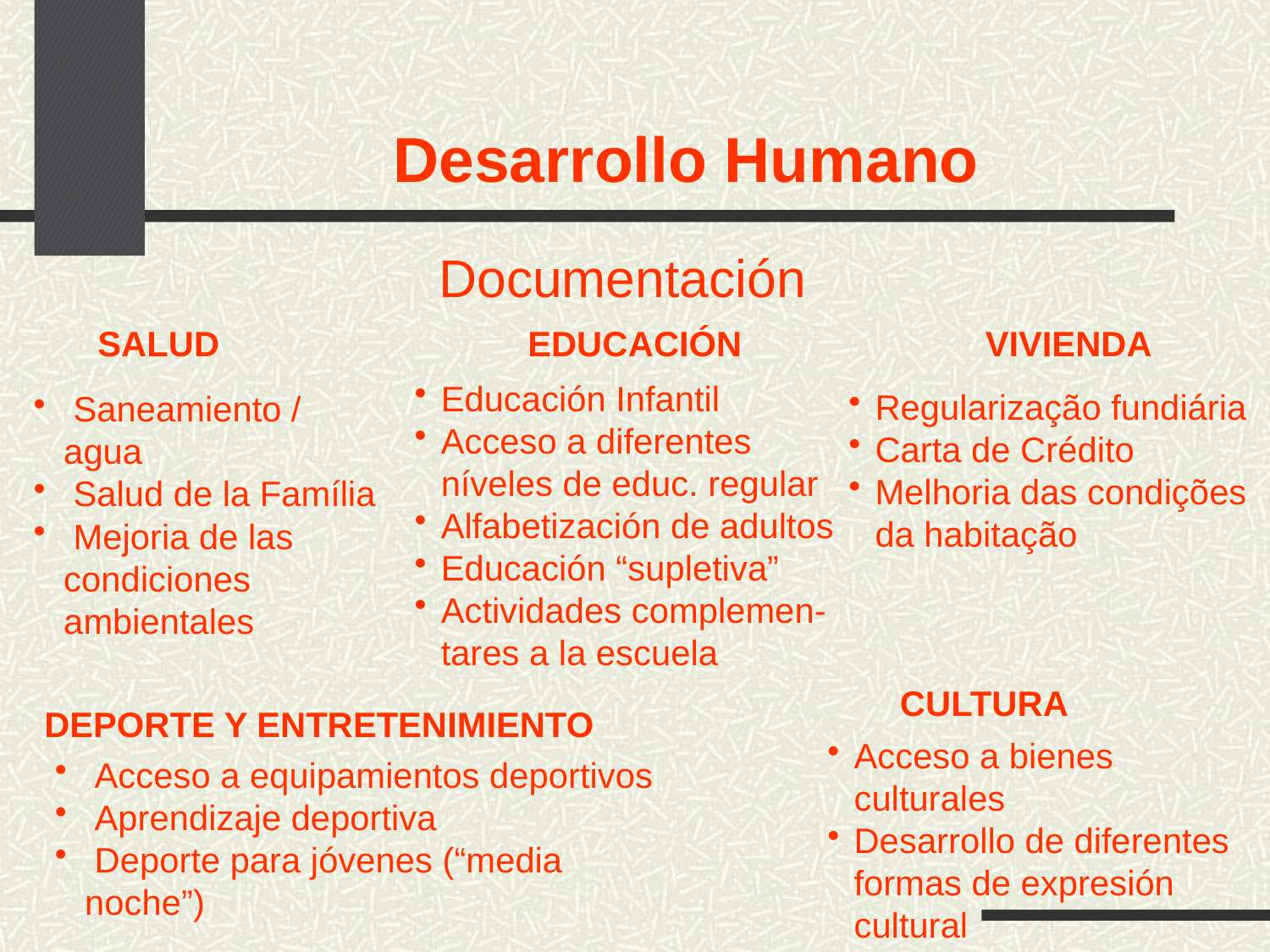

# Desarrollo Humano
Documentación
SALUD
EDUCACIÓN
VIVIENDA
Educación Infantil
Acceso a diferentes níveles de educ. regular
Alfabetización de adultos
Educación “supletiva”
Actividades complemen-tares a la escuela
Regularização fundiária
Carta de Crédito
Melhoria das condições da habitação
 Saneamiento / agua
 Salud de la Família
 Mejoria de las condiciones ambientales
CULTURA
DEPORTE Y ENTRETENIMIENTO
Acceso a bienes culturales
Desarrollo de diferentes formas de expresión cultural
 Acceso a equipamientos deportivos
 Aprendizaje deportiva
 Deporte para jóvenes (“media noche”)